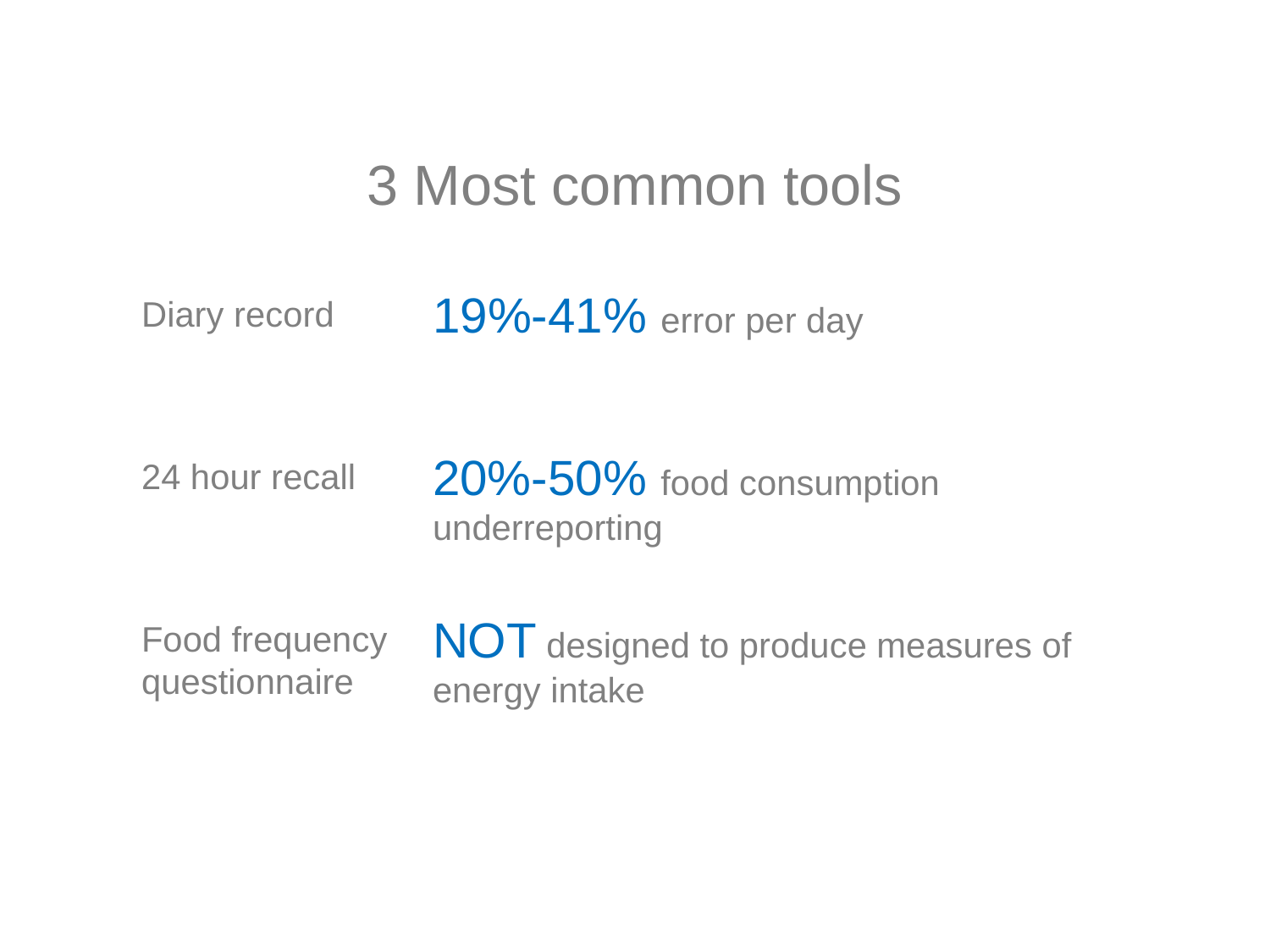

3 Most common tools
19%-41% error per day
Diary record
20%-50% food consumption
underreporting
24 hour recall
NOT designed to produce measures of energy intake
Food frequency
questionnaire